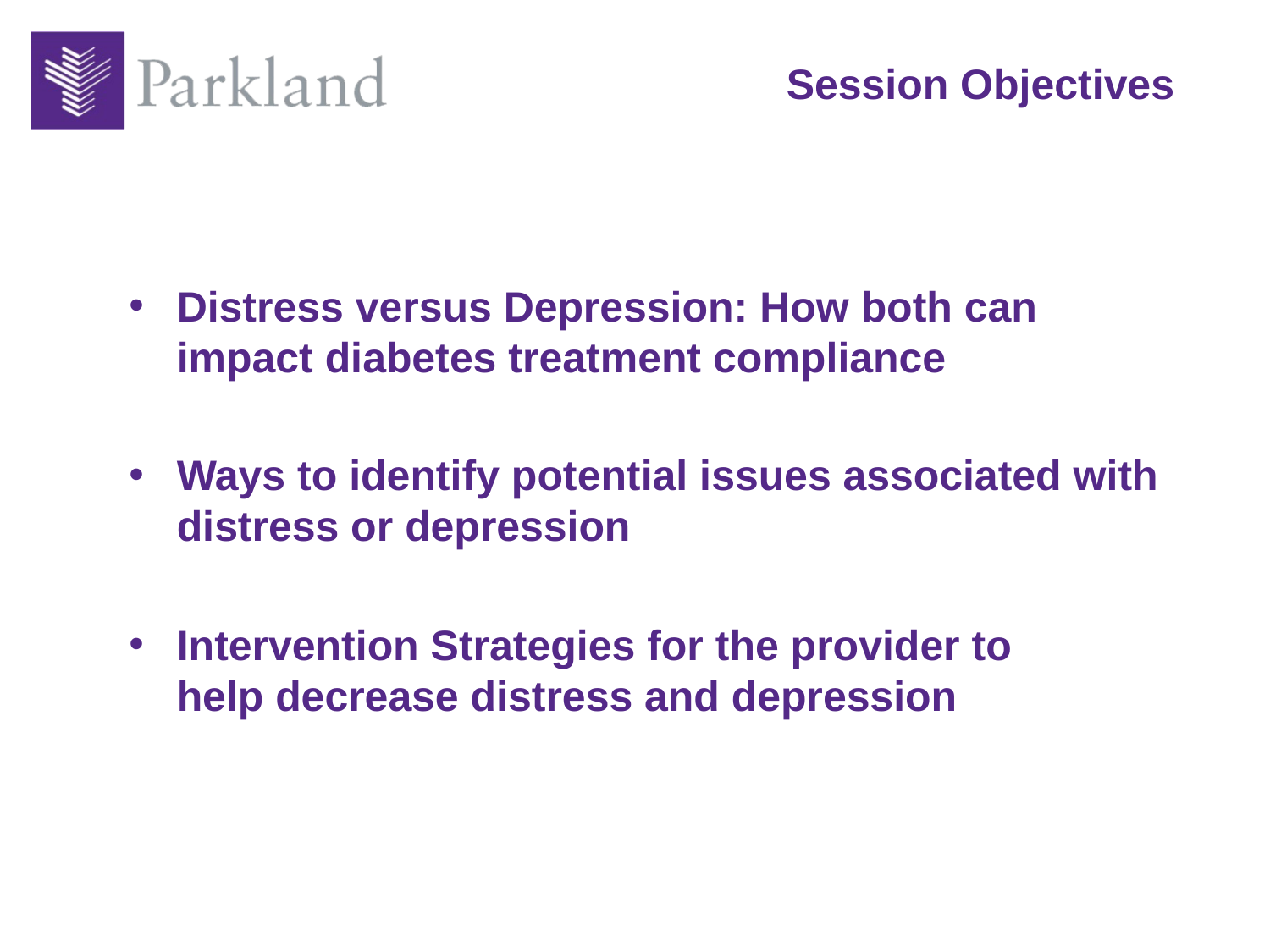

# Session Objectives

Distress versus Depression: How both can impact diabetes treatment compliance

Ways to identify potential issues associated with distress or depression

Intervention Strategies for the provider to help decrease distress and depression